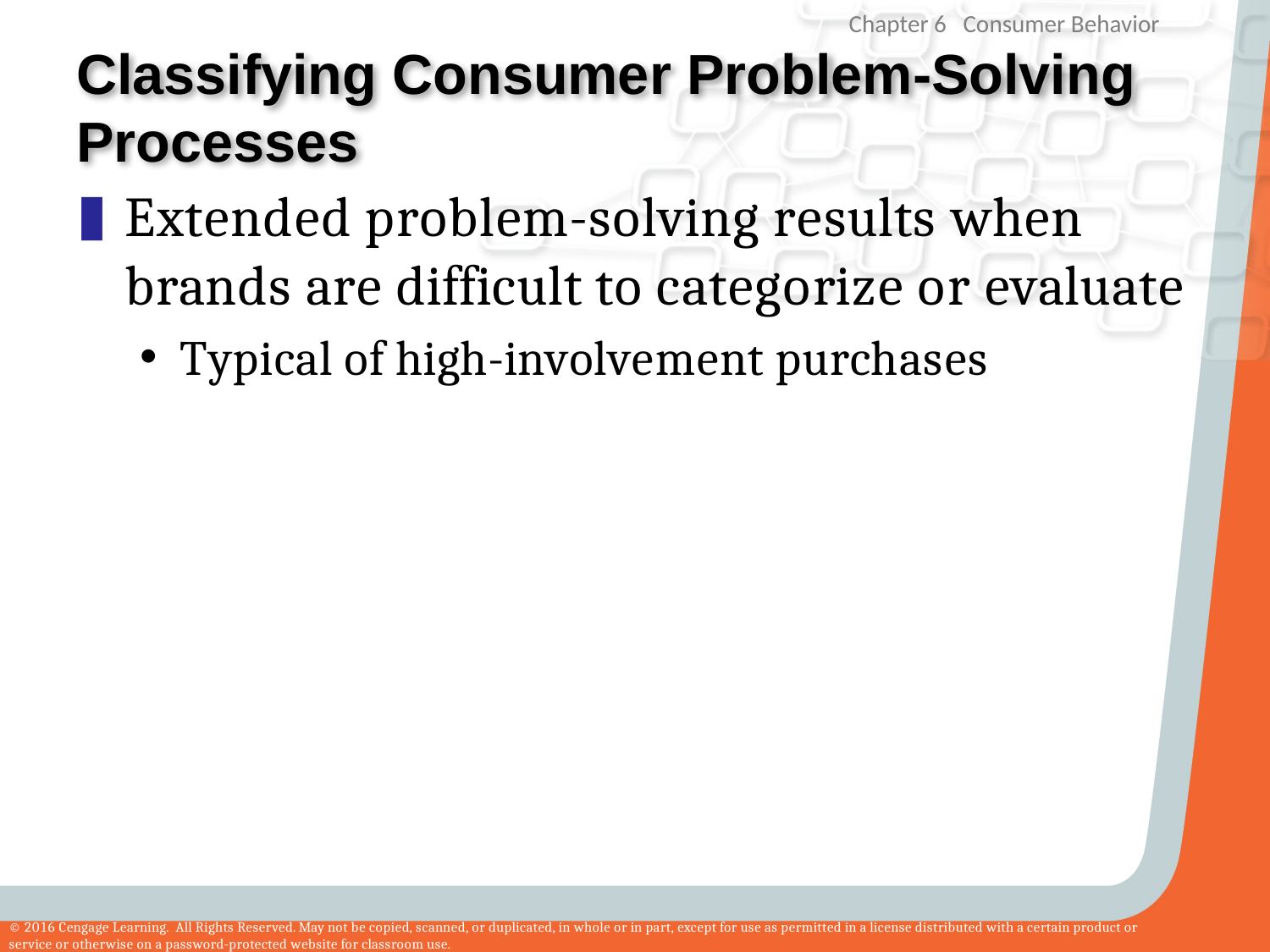

# Classifying Consumer Problem-Solving Processes
Extended problem-solving results when brands are difficult to categorize or evaluate
Typical of high-involvement purchases
52